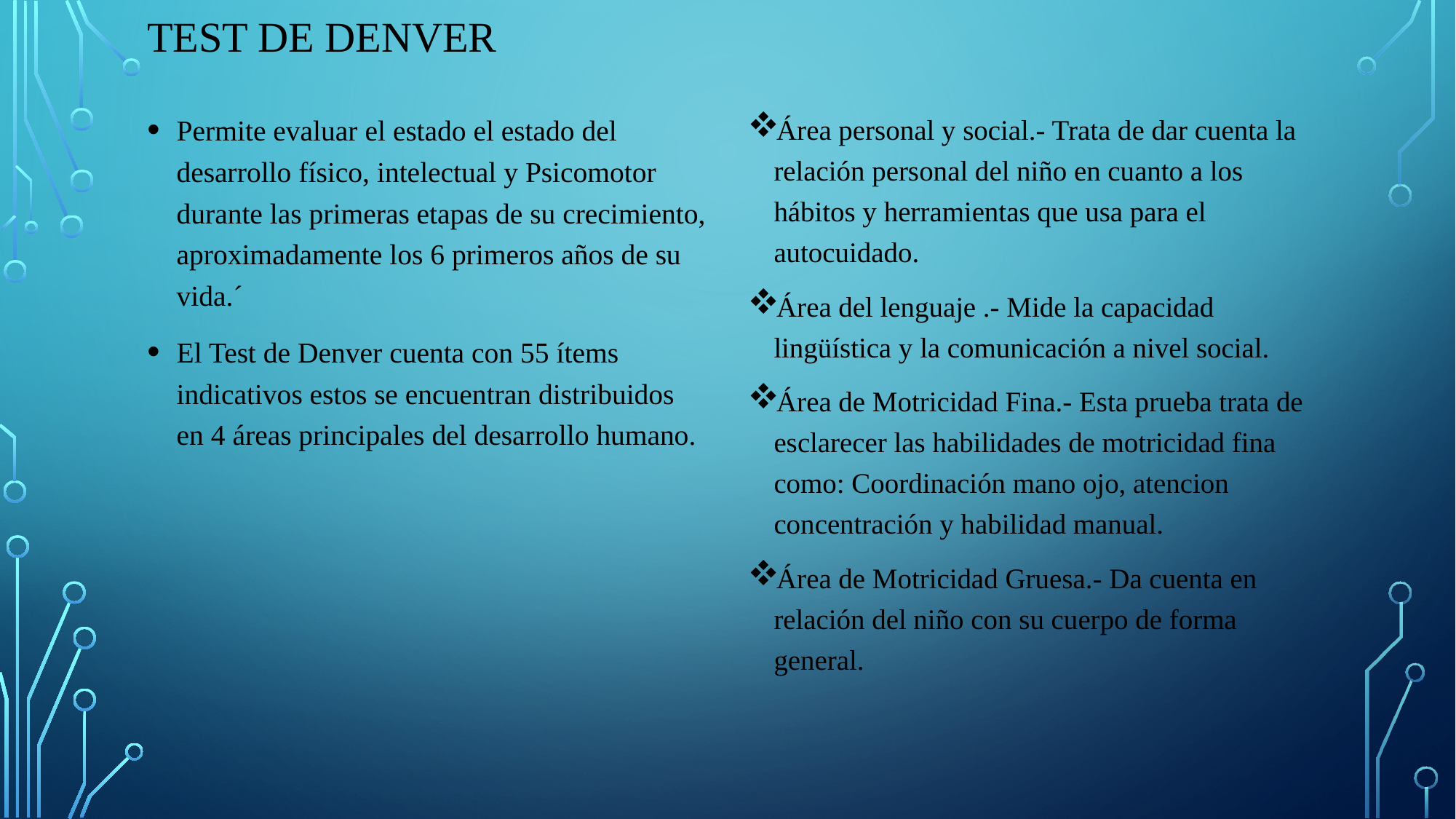

# TEST DE DENVER
Permite evaluar el estado el estado del desarrollo físico, intelectual y Psicomotor durante las primeras etapas de su crecimiento, aproximadamente los 6 primeros años de su vida.´
El Test de Denver cuenta con 55 ítems indicativos estos se encuentran distribuidos en 4 áreas principales del desarrollo humano.

Área personal y social.- Trata de dar cuenta la relación personal del niño en cuanto a los hábitos y herramientas que usa para el autocuidado.
Área del lenguaje .- Mide la capacidad lingüística y la comunicación a nivel social.
Área de Motricidad Fina.- Esta prueba trata de esclarecer las habilidades de motricidad fina como: Coordinación mano ojo, atencion concentración y habilidad manual.
Área de Motricidad Gruesa.- Da cuenta en relación del niño con su cuerpo de forma general.